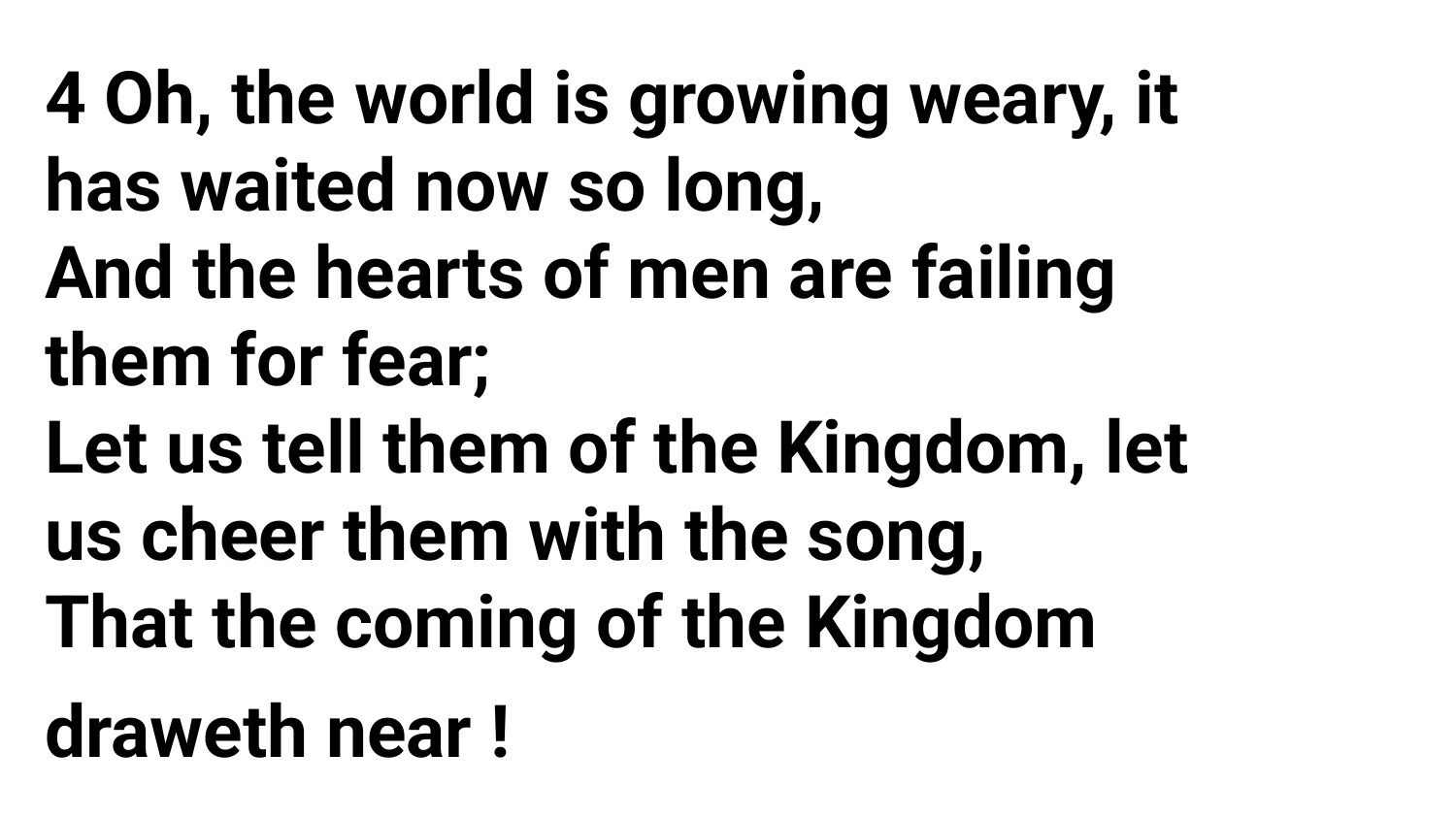

4 Oh, the world is growing weary, it
has waited now so long,
And the hearts of men are failing
them for fear;
Let us tell them of the Kingdom, let
us cheer them with the song,
That the coming of the Kingdom
draweth near !